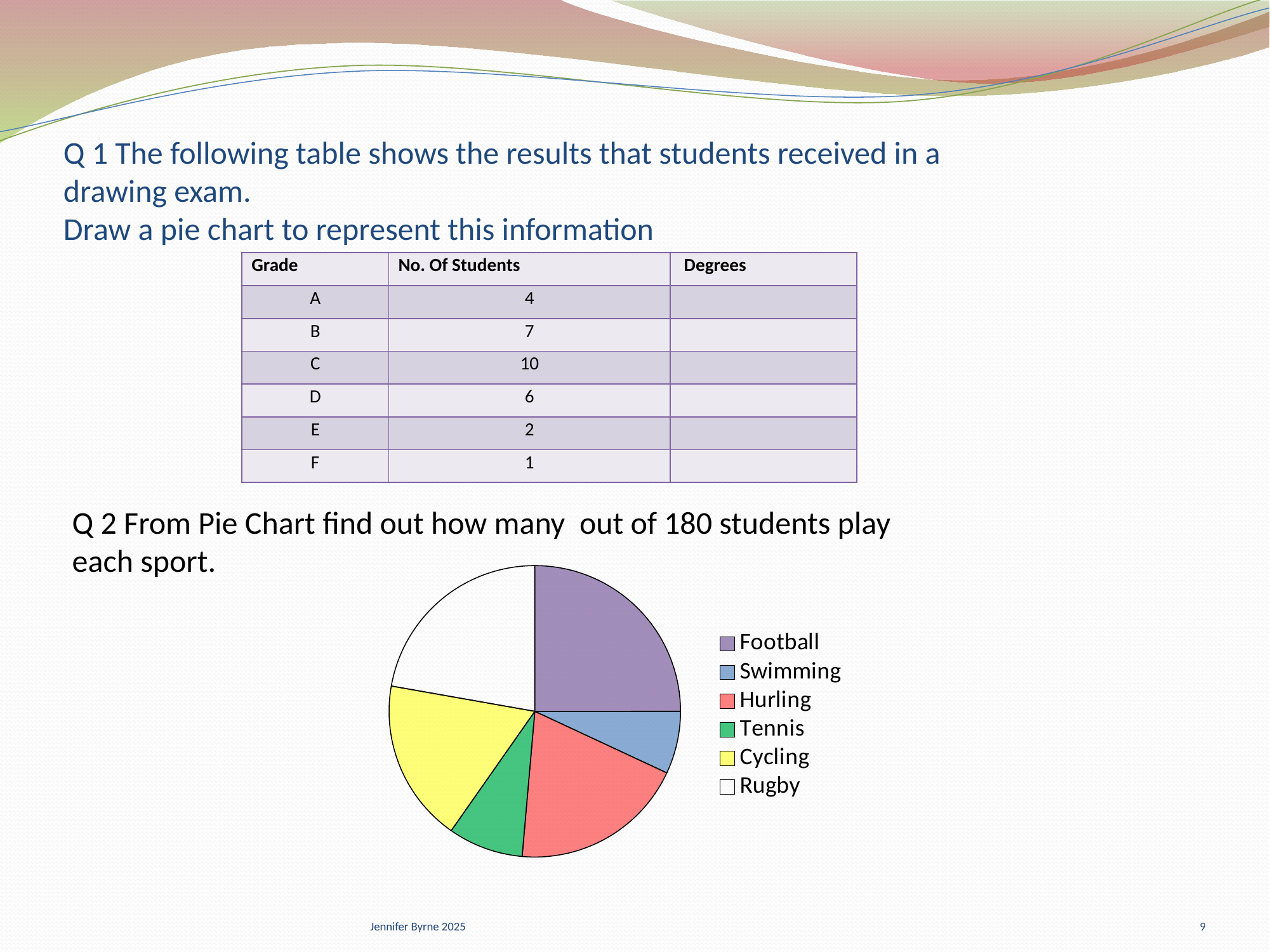

# Q 1 The following table shows the results that students received in a drawing exam. Draw a pie chart to represent this information
| Grade | No. Of Students | Degrees |
| --- | --- | --- |
| A | 4 |  |
| B | 7 |  |
| C | 10 |  |
| D | 6 |  |
| E | 2 |  |
| F | 1 |  |
Q 2 From Pie Chart find out how many  out of 180 students play each sport.

### Chart

| Category | Sales |
|---|---|
| Football | 90.0 |
| Swimming | 25.0 |
| Hurling | 70.0 |
| Tennis | 30.0 |
| Cycling | 65.0 |
| Rugby | 80.0 |
Jennifer Byrne 2025
9